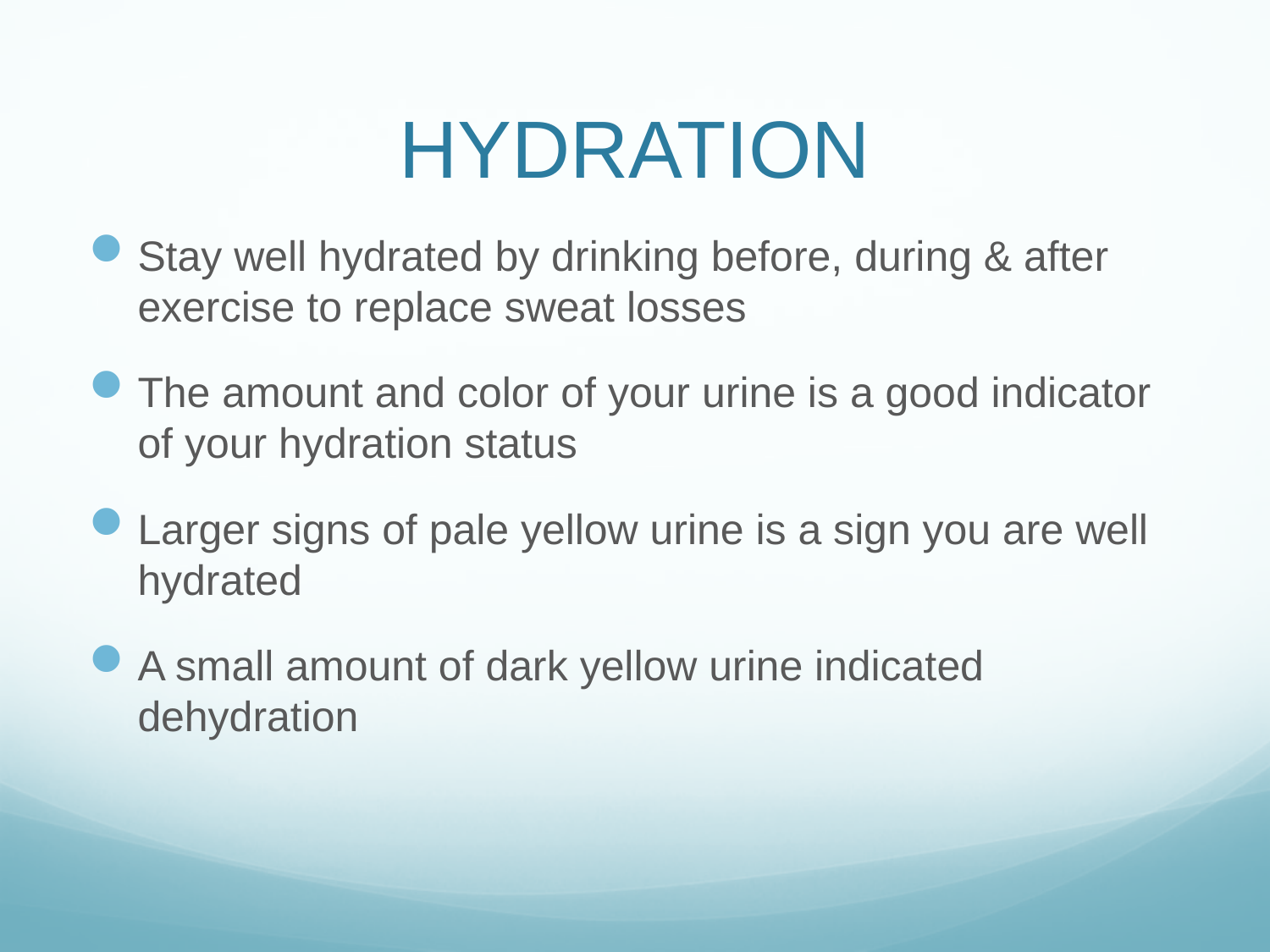

# HYDRATION
Stay well hydrated by drinking before, during & after exercise to replace sweat losses
The amount and color of your urine is a good indicator of your hydration status
Larger signs of pale yellow urine is a sign you are well hydrated
A small amount of dark yellow urine indicated dehydration